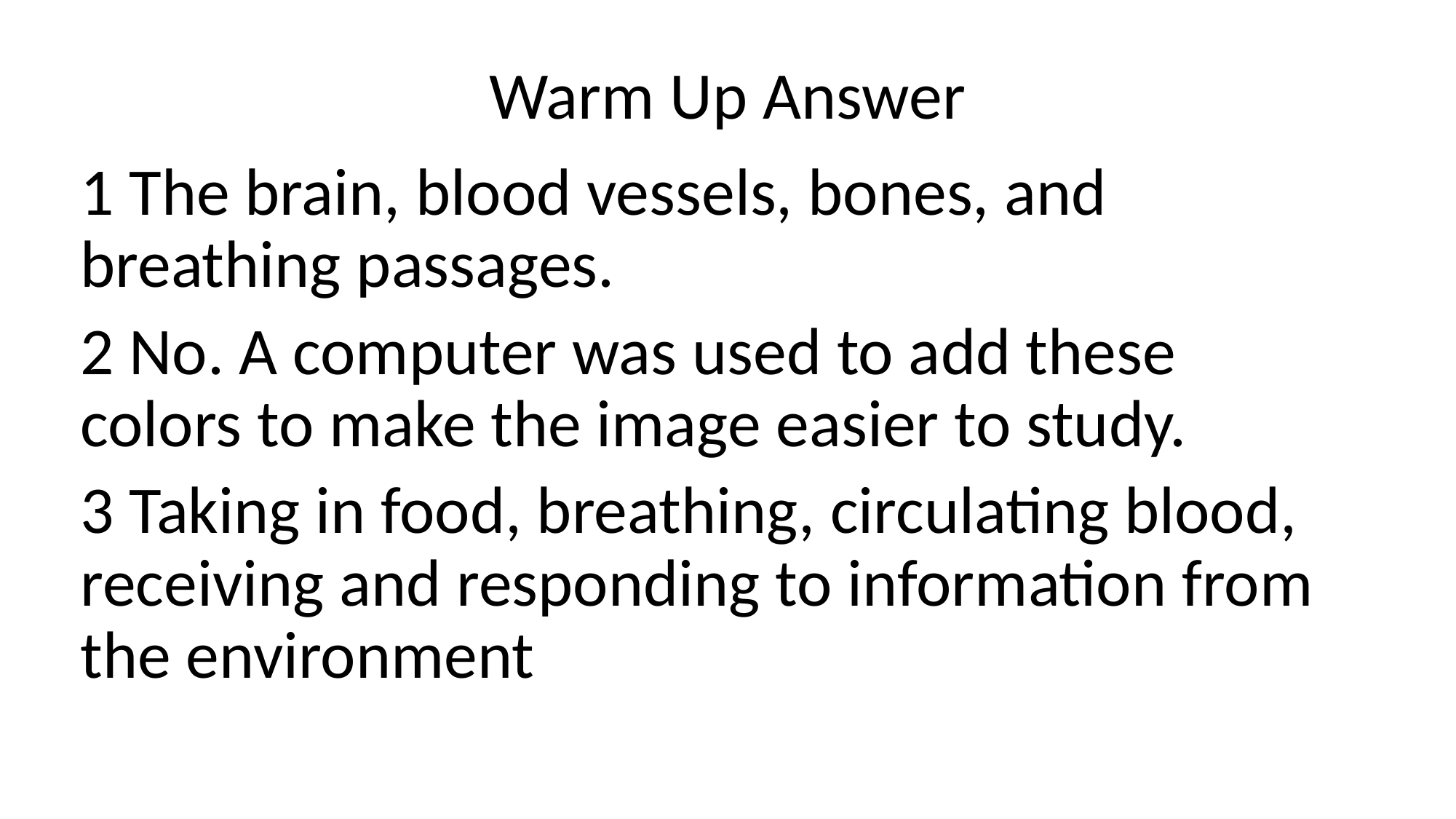

# Warm Up Answer
1 The brain, blood vessels, bones, and breathing passages.
2 No. A computer was used to add these colors to make the image easier to study.
3 Taking in food, breathing, circulating blood, receiving and responding to information from the environment